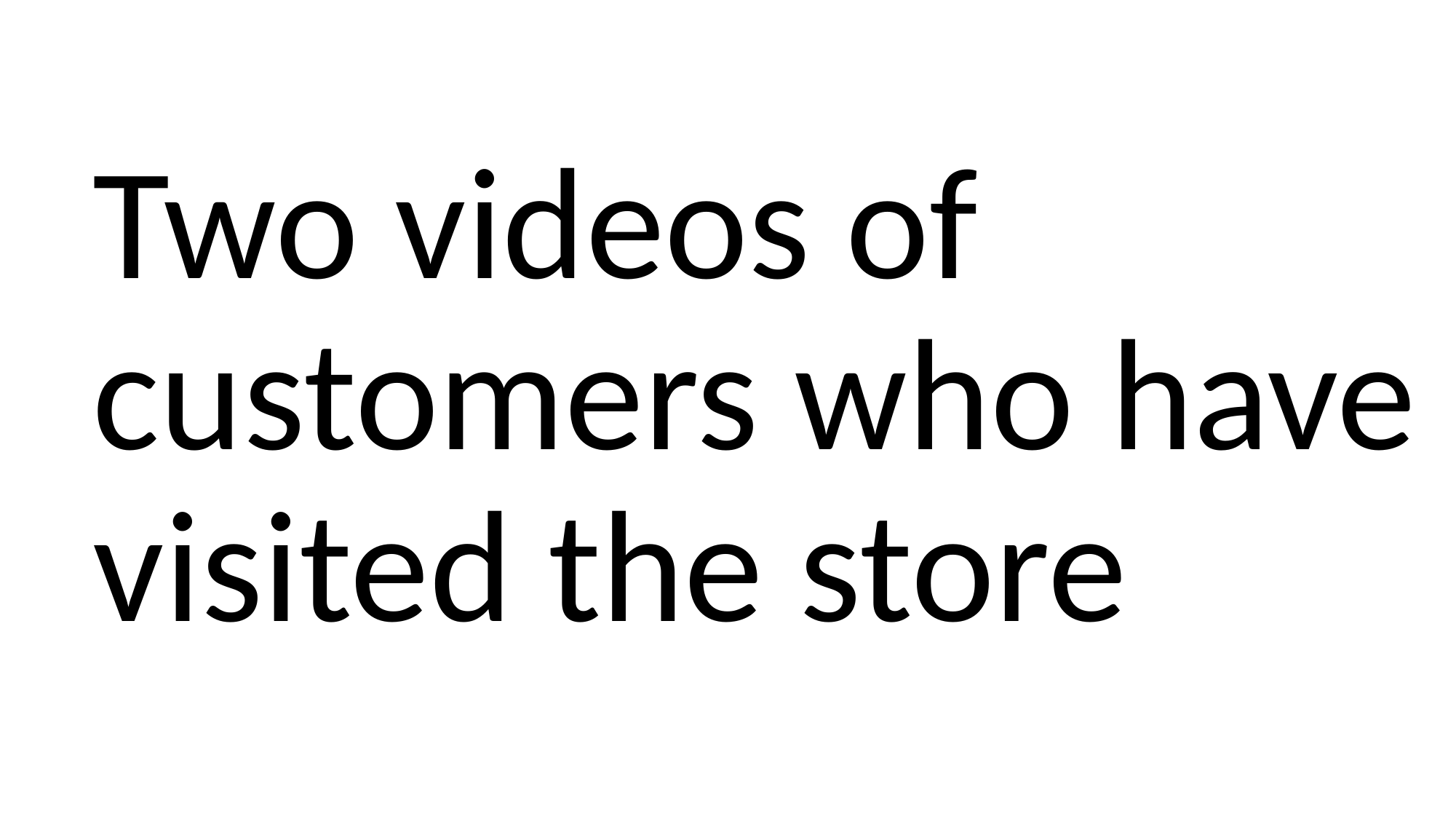

# Two videos of customers who have visited the store